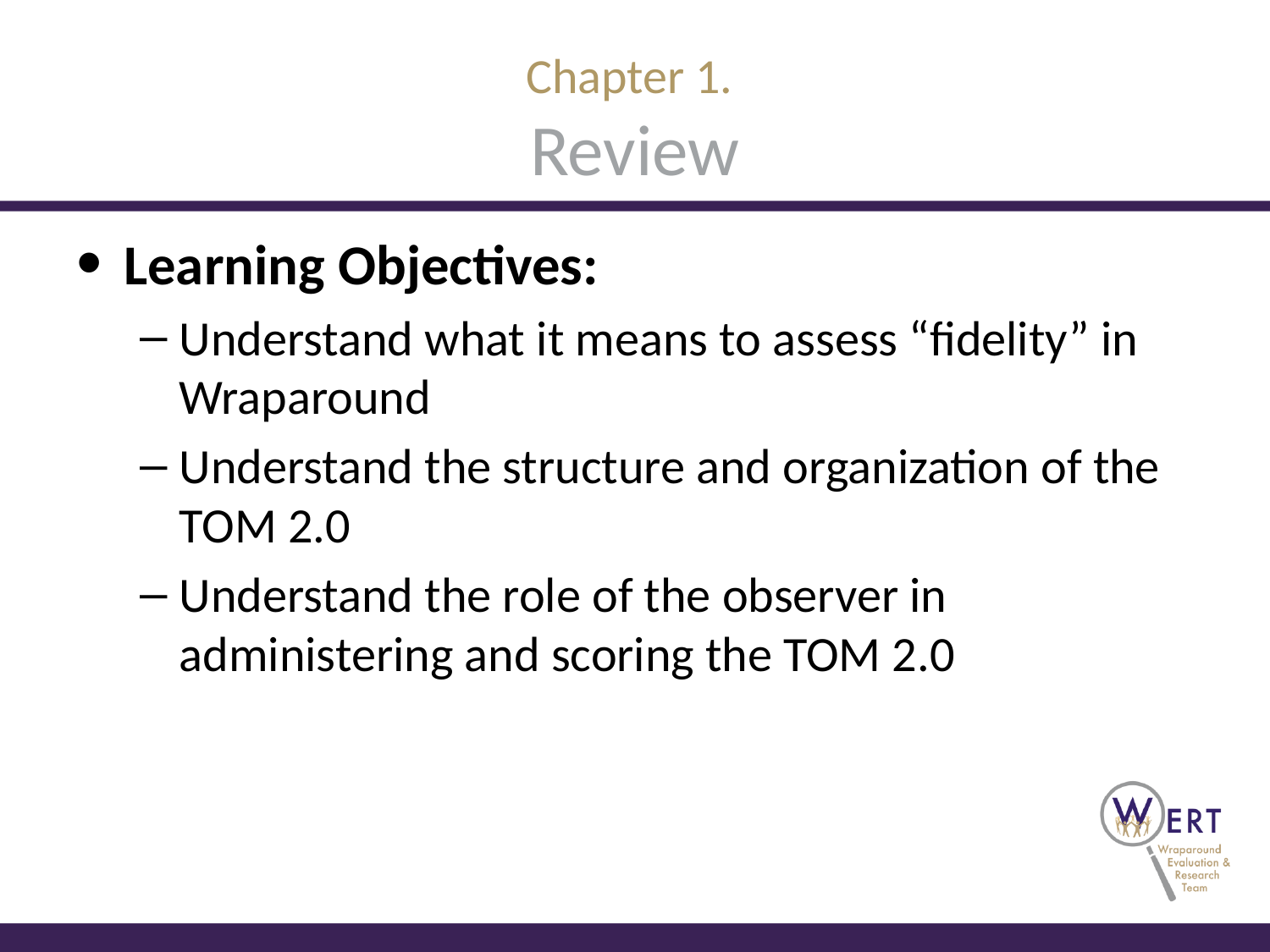

# Chapter 1. Review
Learning Objectives:
Understand what it means to assess “fidelity” in Wraparound
Understand the structure and organization of the TOM 2.0
Understand the role of the observer in administering and scoring the TOM 2.0